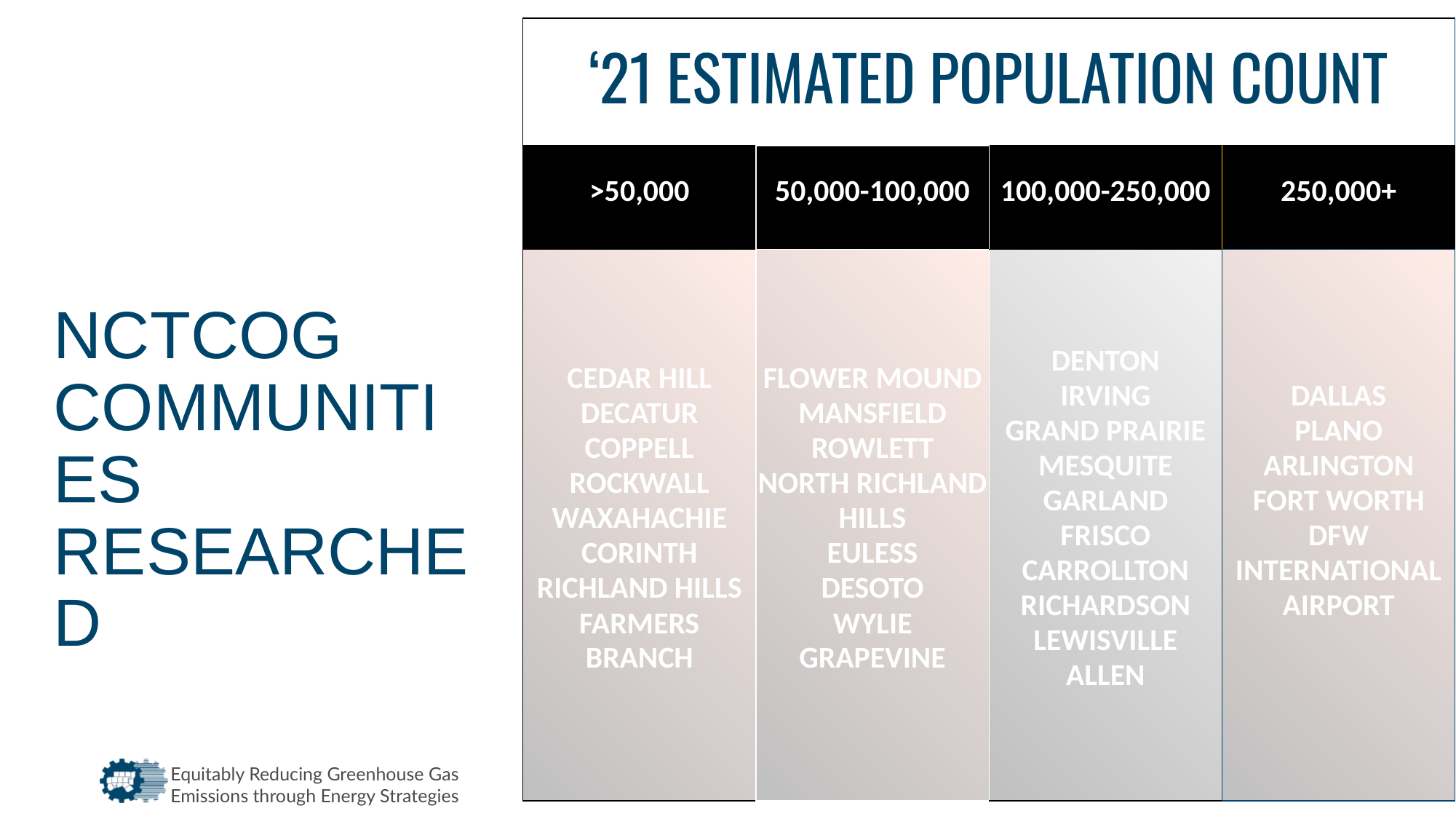

| ‘21 ESTIMATED POPULATION COUNT |  |  |  |
| --- | --- | --- | --- |
| >50,000 | 50,000-100,000 | 100,000-250,000 | 250,000+ |
| CEDAR HILL DECATUR COPPELL ROCKWALL WAXAHACHIE CORINTH RICHLAND HILLS FARMERS BRANCH | FLOWER MOUND MANSFIELD ROWLETT NORTH RICHLAND HILLS EULESS DESOTO WYLIE GRAPEVINE | DENTON IRVING GRAND PRAIRIE MESQUITE GARLAND FRISCO CARROLLTON RICHARDSON LEWISVILLE ALLEN | DALLAS PLANO ARLINGTON FORT WORTH DFW INTERNATIONAL AIRPORT |
# NCTCOG COMMUNITIES RESEARCHED
Equitably Reducing Greenhouse Gas Emissions through Energy Strategies